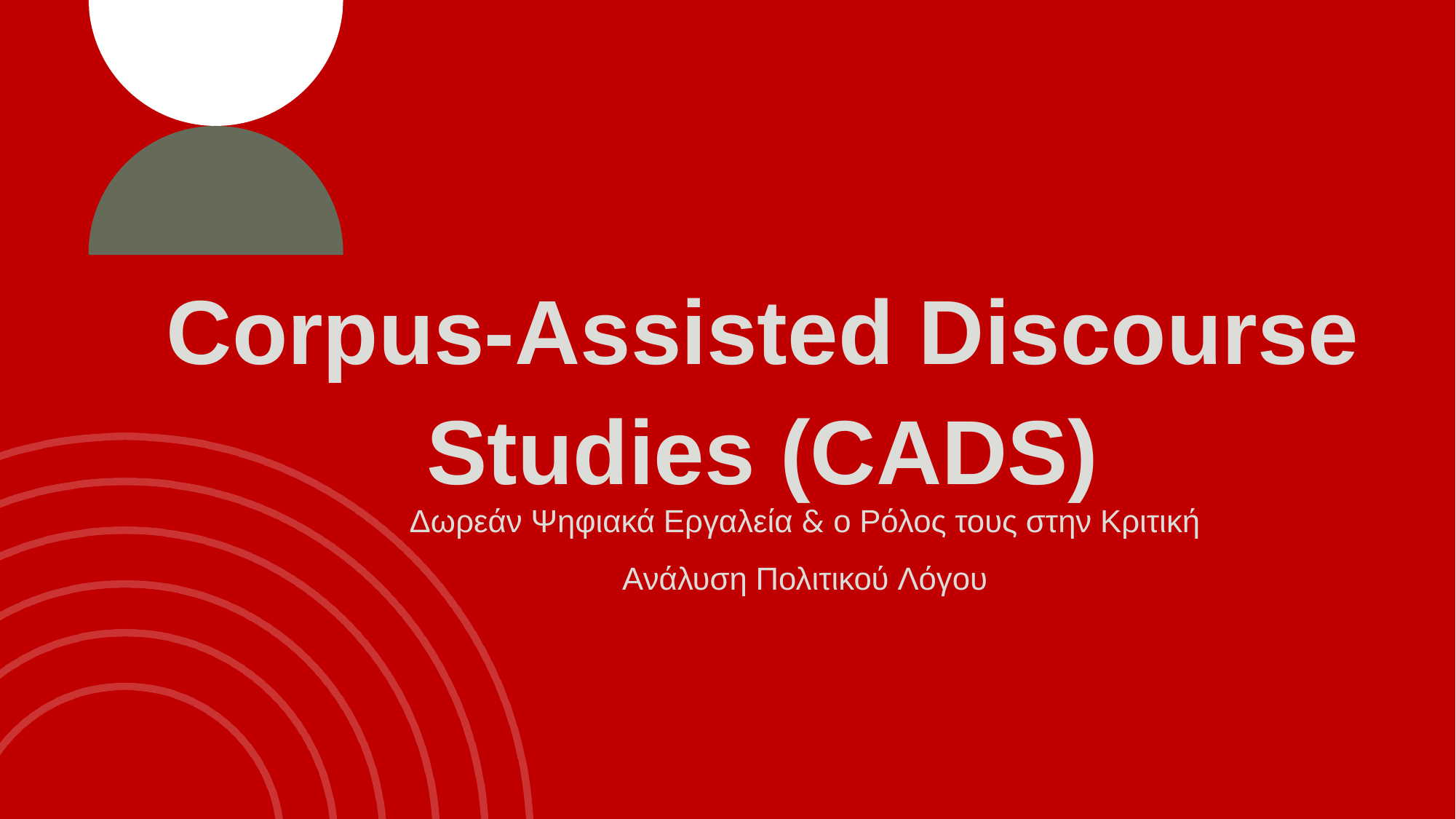

Corpus-Assisted Discourse Studies (CADS)
Δωρεάν Ψηφιακά Εργαλεία & ο Ρόλος τους στην Κριτική Ανάλυση Πολιτικού Λόγου